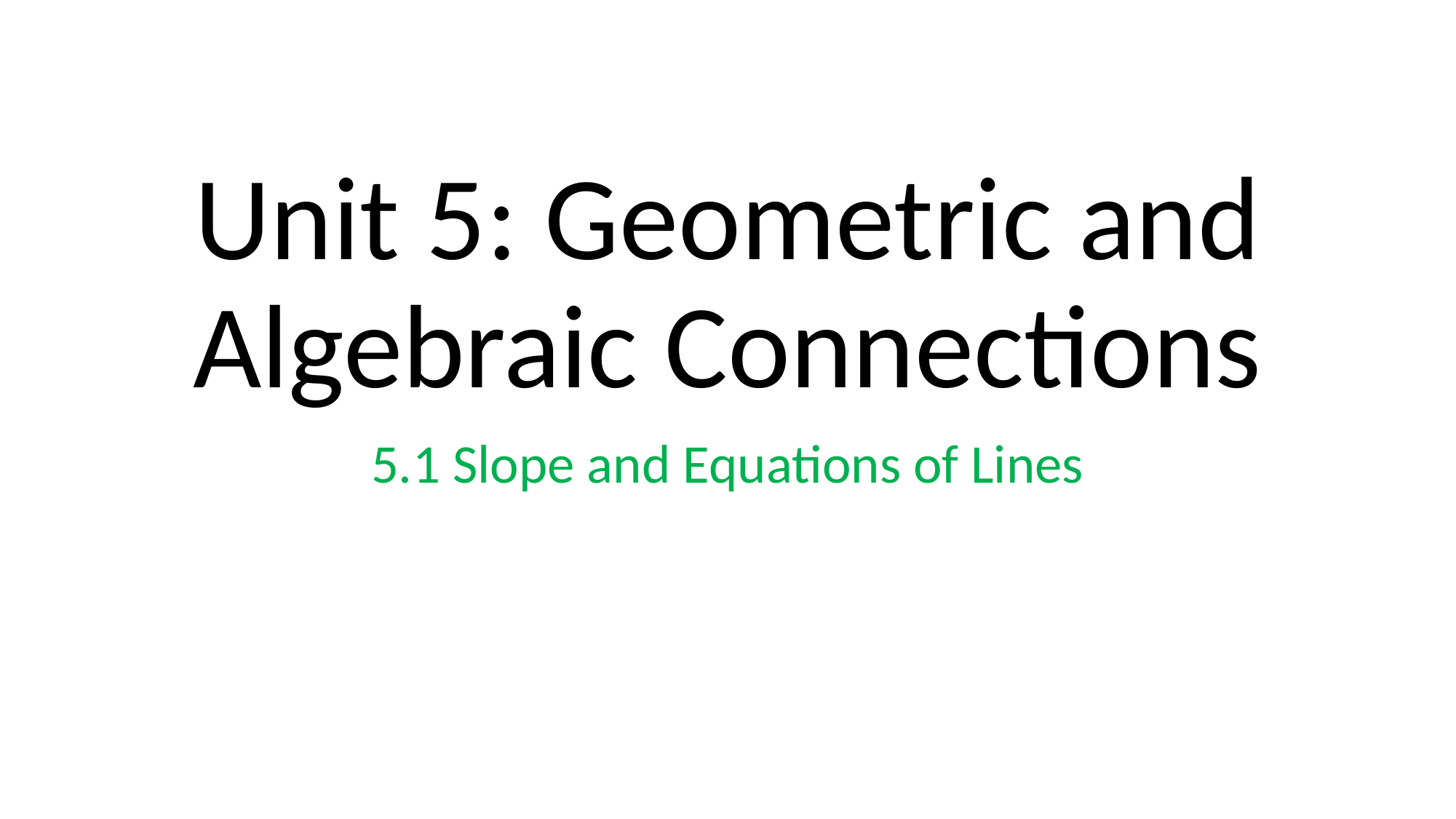

# Unit 5: Geometric and Algebraic Connections
5.1 Slope and Equations of Lines